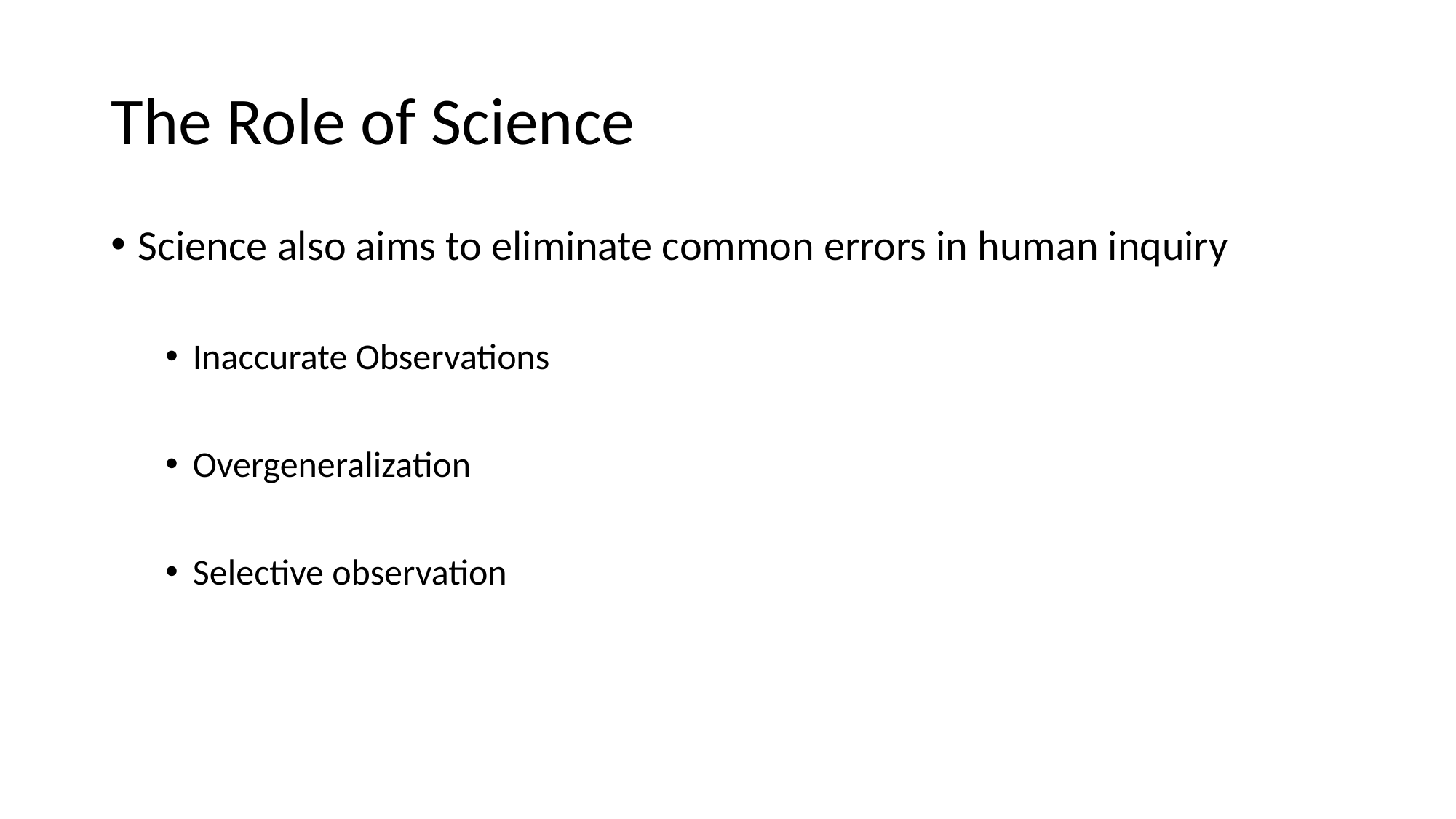

# The Role of Science
Science also aims to eliminate common errors in human inquiry

Inaccurate Observations

Overgeneralization

Selective observation